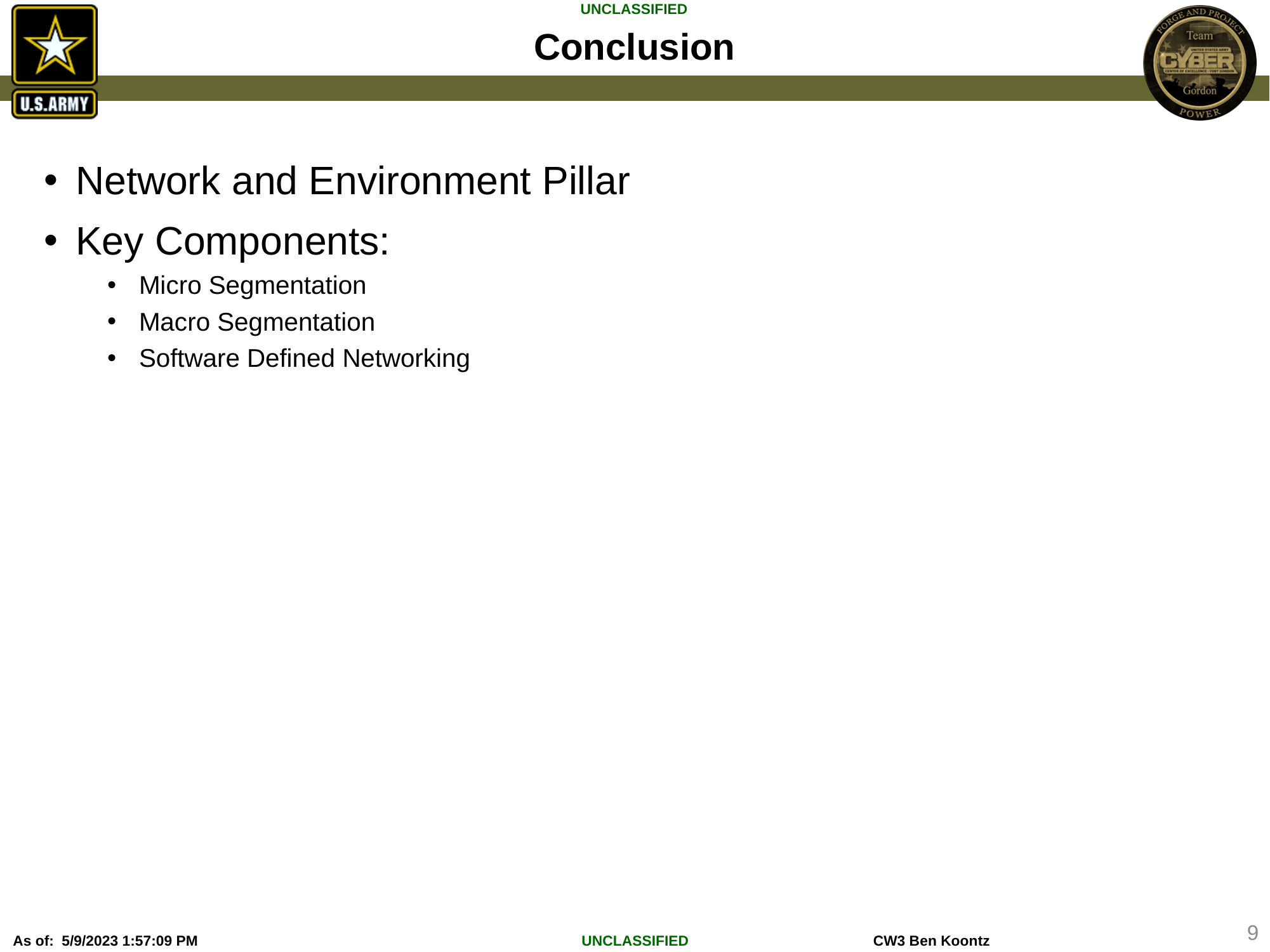

# Conclusion
Network and Environment Pillar
Key Components:
Micro Segmentation
Macro Segmentation
Software Defined Networking

9